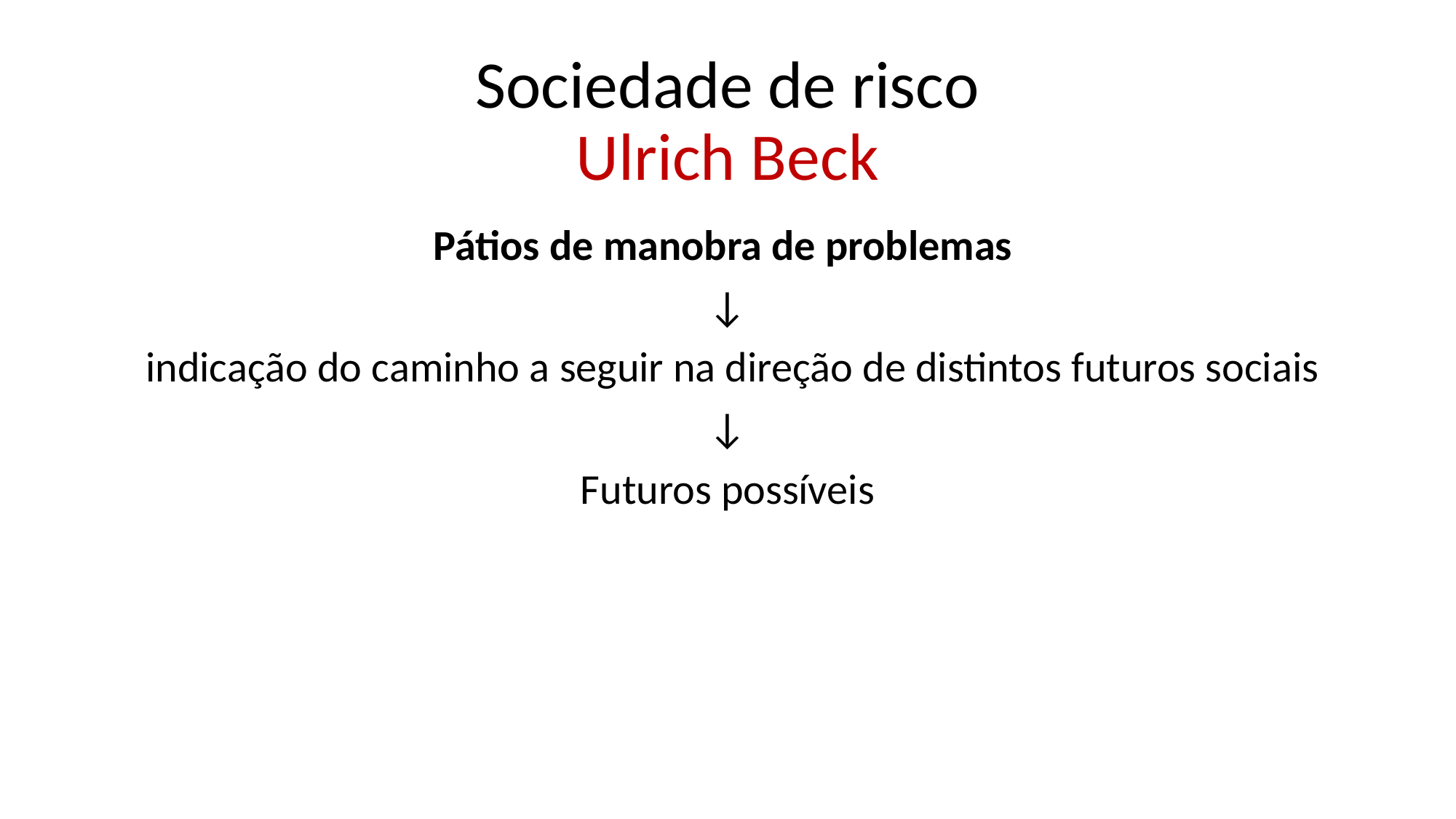

# Sociedade de risco Ulrich Beck
Pátios de manobra de problemas
↓
 indicação do caminho a seguir na direção de distintos futuros sociais
↓
Futuros possíveis